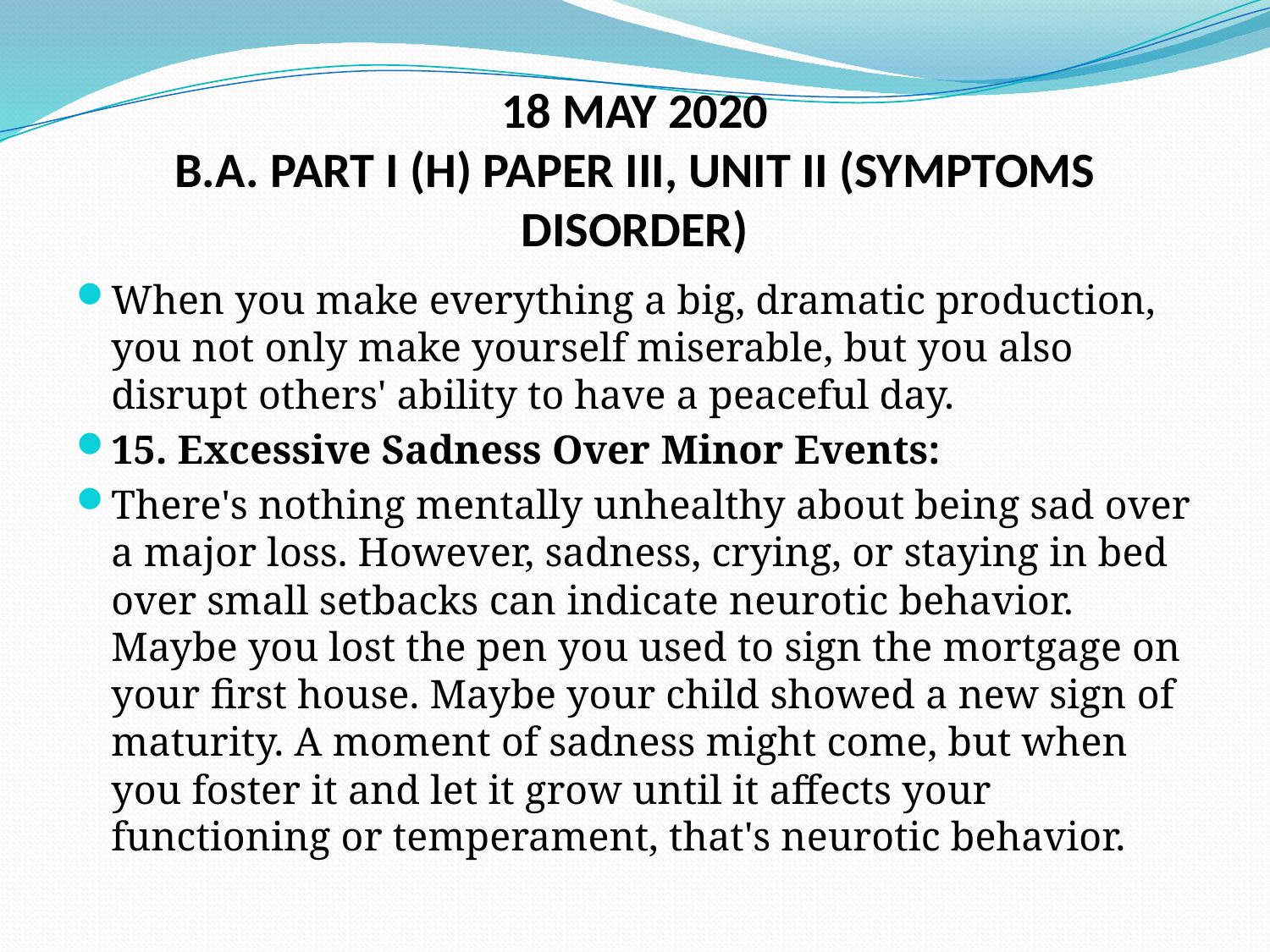

# 18 MAY 2020 B.A. PART I (H) PAPER III, UNIT II (SYMPTOMS DISORDER)
When you make everything a big, dramatic production, you not only make yourself miserable, but you also disrupt others' ability to have a peaceful day.
15. Excessive Sadness Over Minor Events:
There's nothing mentally unhealthy about being sad over a major loss. However, sadness, crying, or staying in bed over small setbacks can indicate neurotic behavior. Maybe you lost the pen you used to sign the mortgage on your first house. Maybe your child showed a new sign of maturity. A moment of sadness might come, but when you foster it and let it grow until it affects your functioning or temperament, that's neurotic behavior.